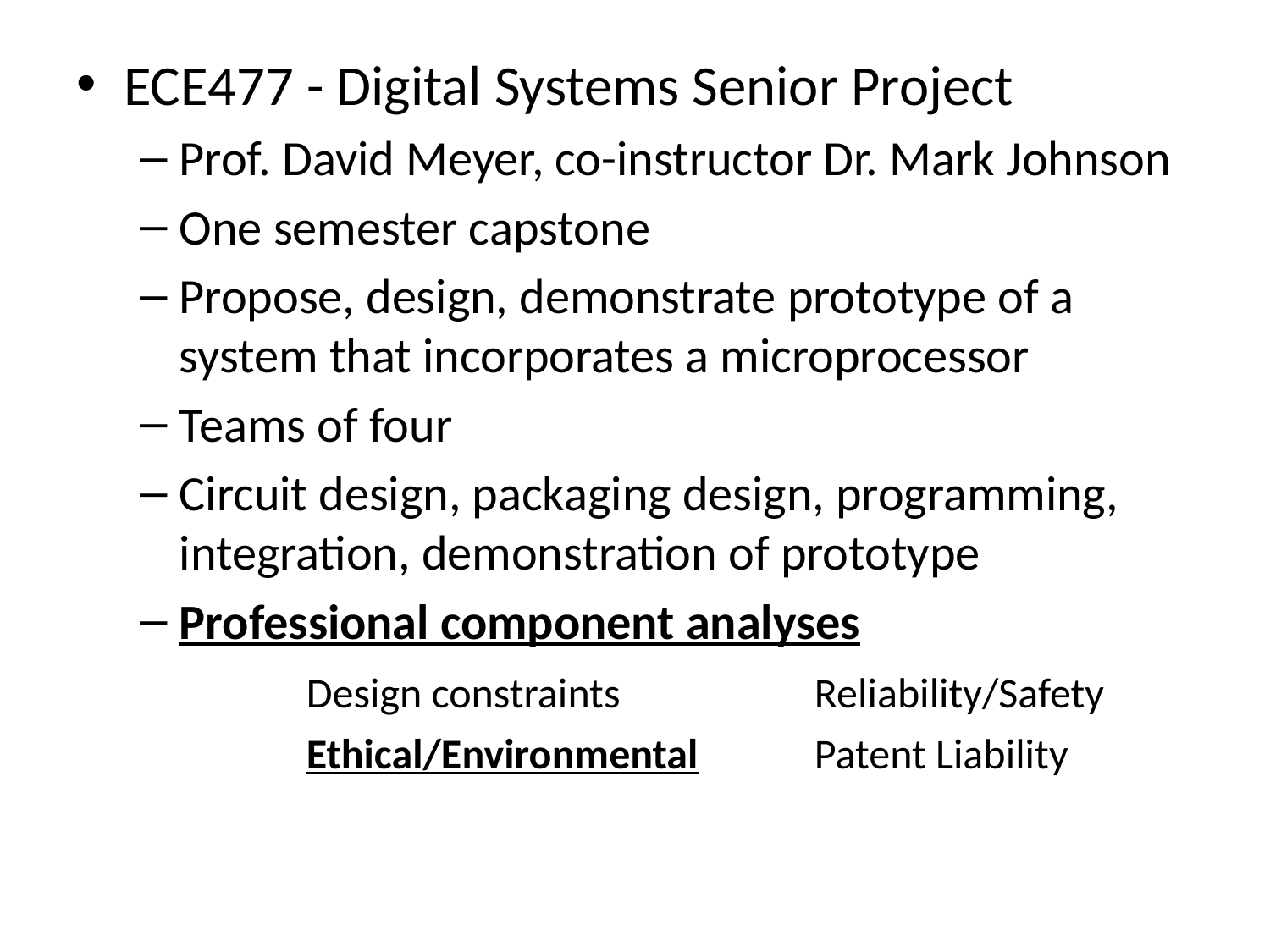

ECE477 - Digital Systems Senior Project
Prof. David Meyer, co-instructor Dr. Mark Johnson
One semester capstone
Propose, design, demonstrate prototype of a system that incorporates a microprocessor
Teams of four
Circuit design, packaging design, programming, integration, demonstration of prototype
Professional component analyses
		Design constraints		Reliability/Safety
		Ethical/Environmental	Patent Liability